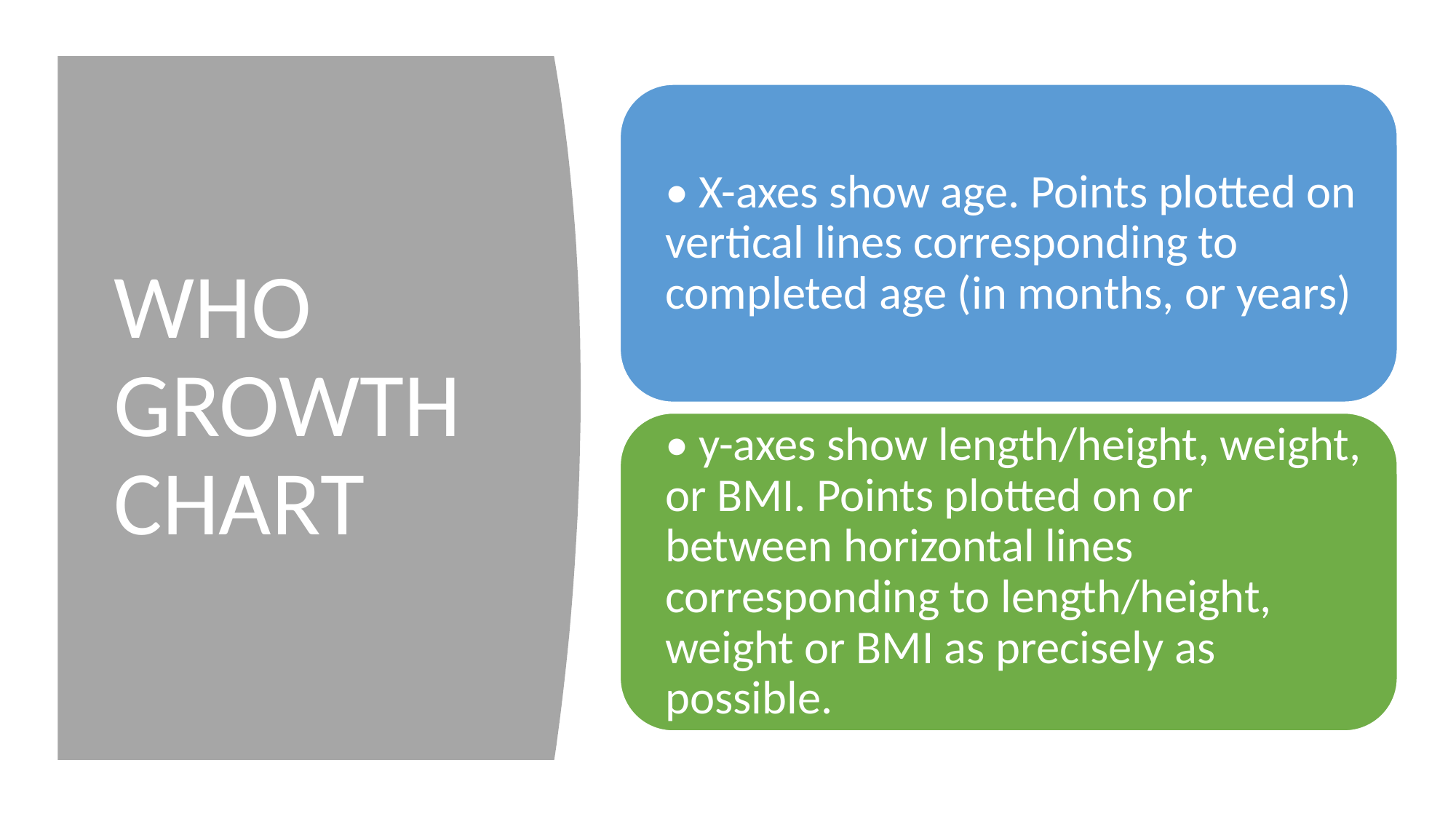

• X-axes show age. Points plotted on vertical lines corresponding to completed age (in months, or years)
• y-axes show length/height, weight, or BMI. Points plotted on or between horizontal lines corresponding to length/height, weight or BMI as precisely as possible.

# WHO GROWTH CHART